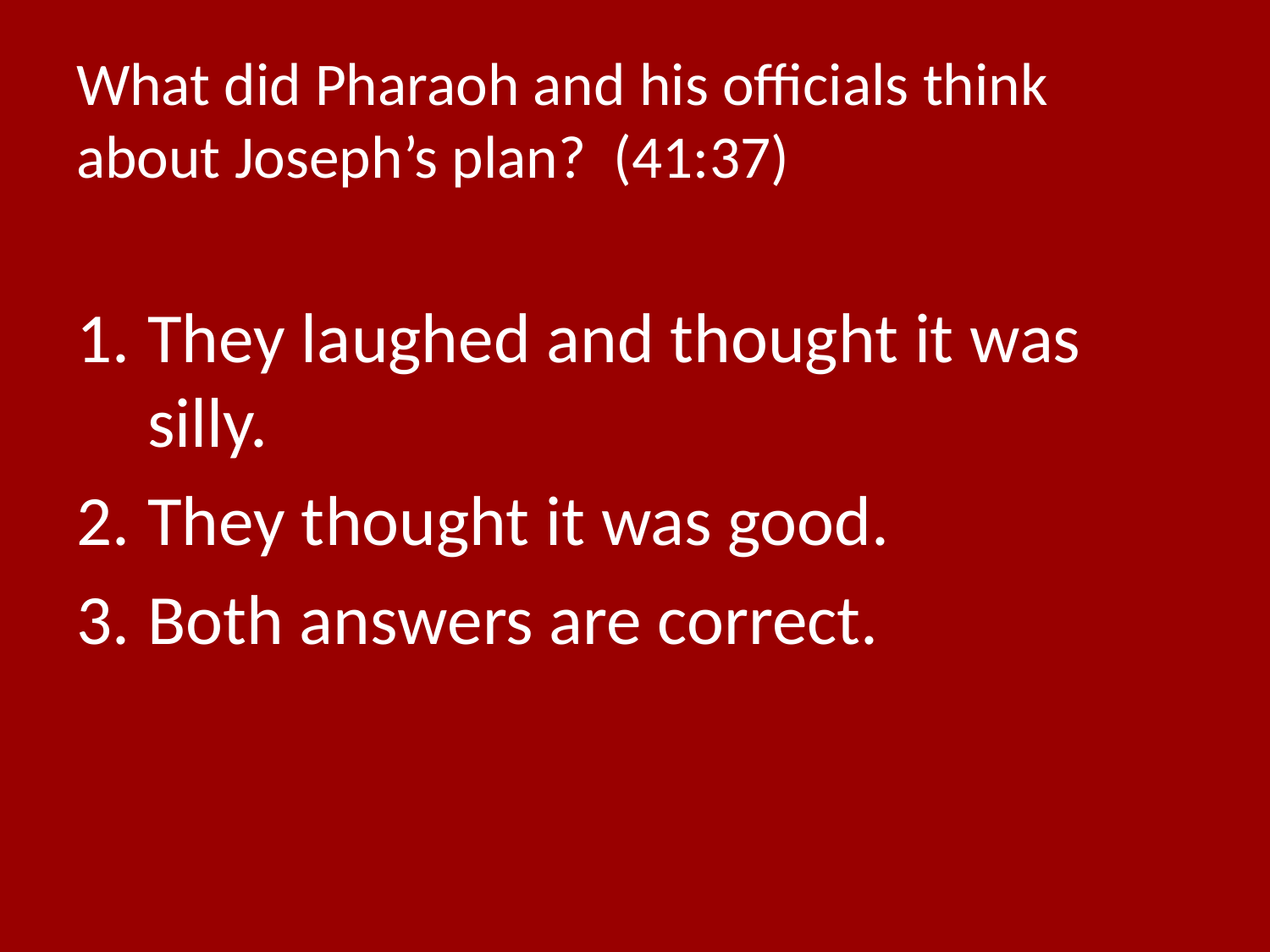

# What did Pharaoh and his officials think about Joseph’s plan?  (41:37)
They laughed and thought it was silly.
They thought it was good.
Both answers are correct.